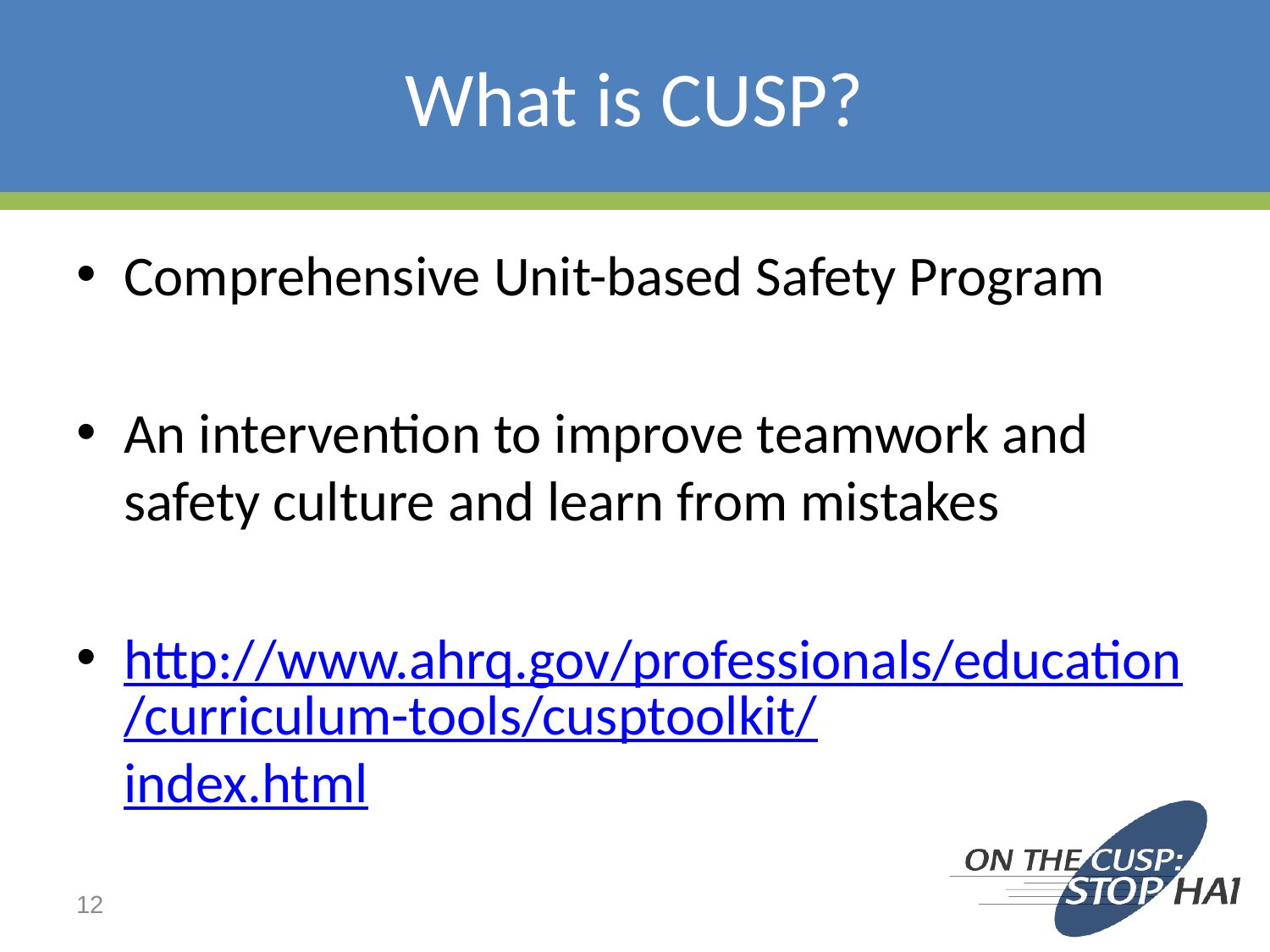

# What is CUSP?
Comprehensive Unit-based Safety Program

An intervention to improve teamwork and safety culture and learn from mistakes

http://www.ahrq.gov/professionals/education/curriculum-tools/cusptoolkit/index.html

12